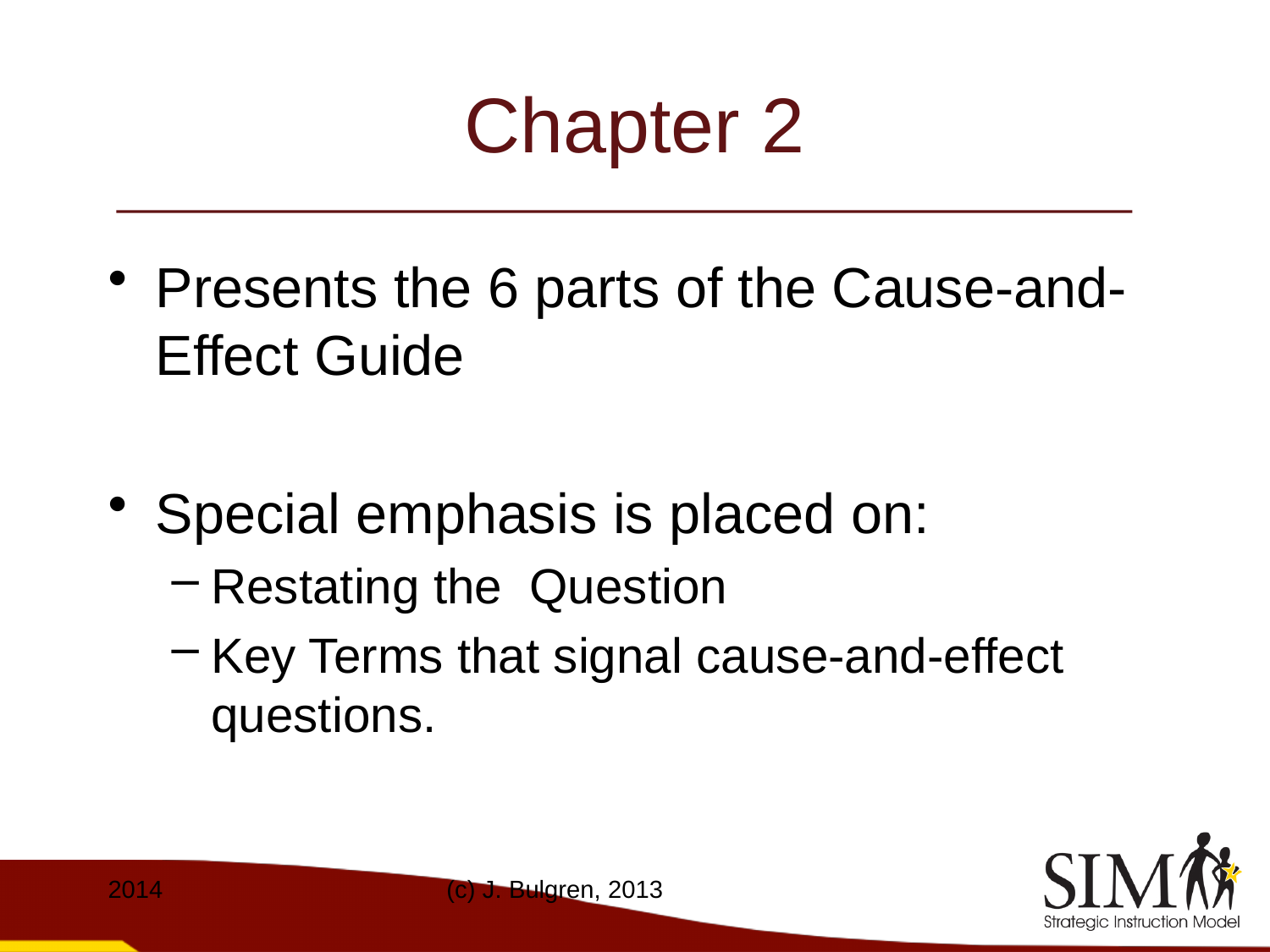

# Chapter 2
Presents the 6 parts of the Cause-and-Effect Guide

Special emphasis is placed on:
Restating the  Question
Key Terms that signal cause-and-effect questions.
2014
(c) J. Bulgren, 2013